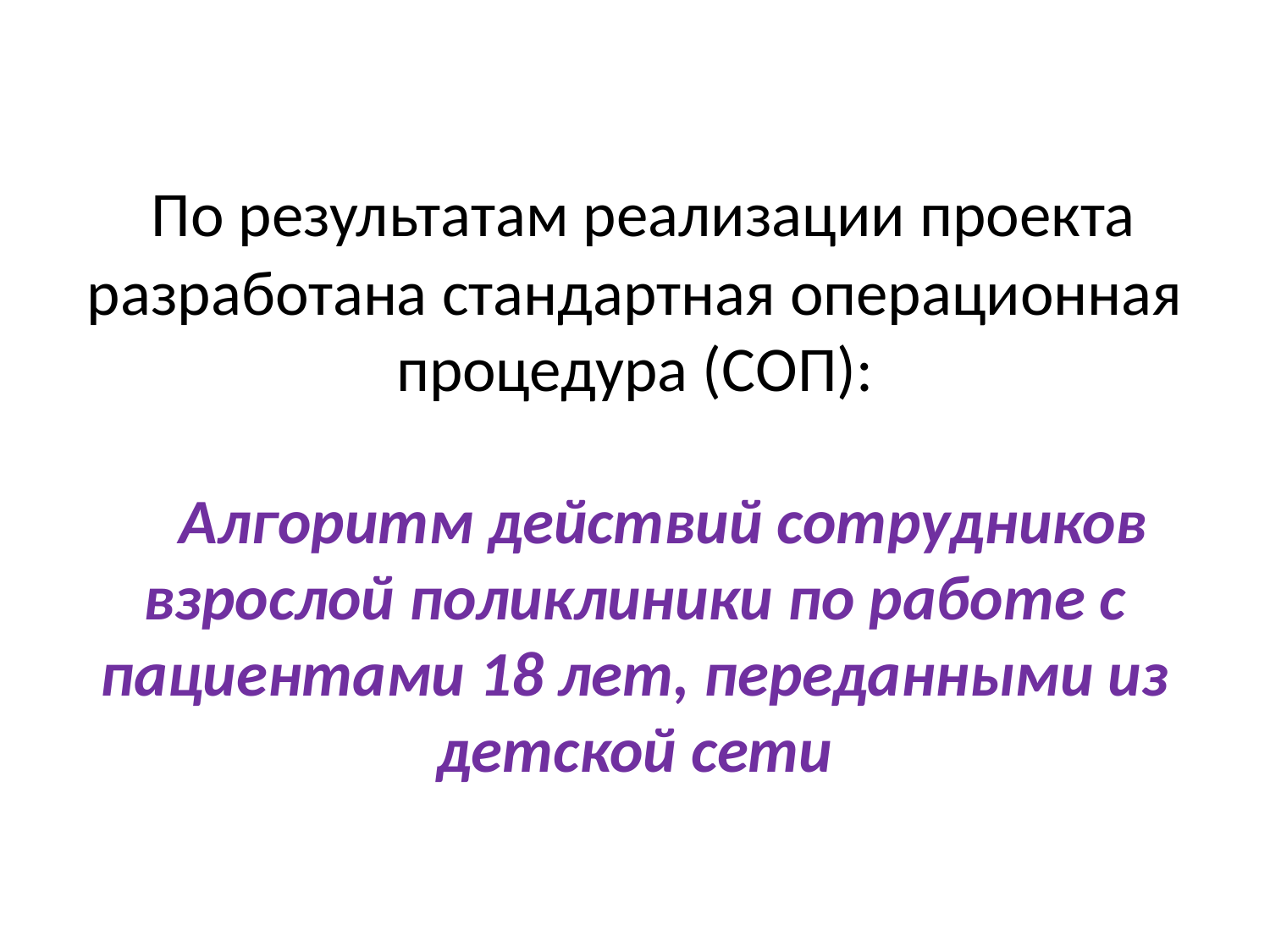

# По результатам реализации проекта разработана стандартная операционная процедура (СОП): Алгоритм действий сотрудников взрослой поликлиники по работе с пациентами 18 лет, переданными из детской сети